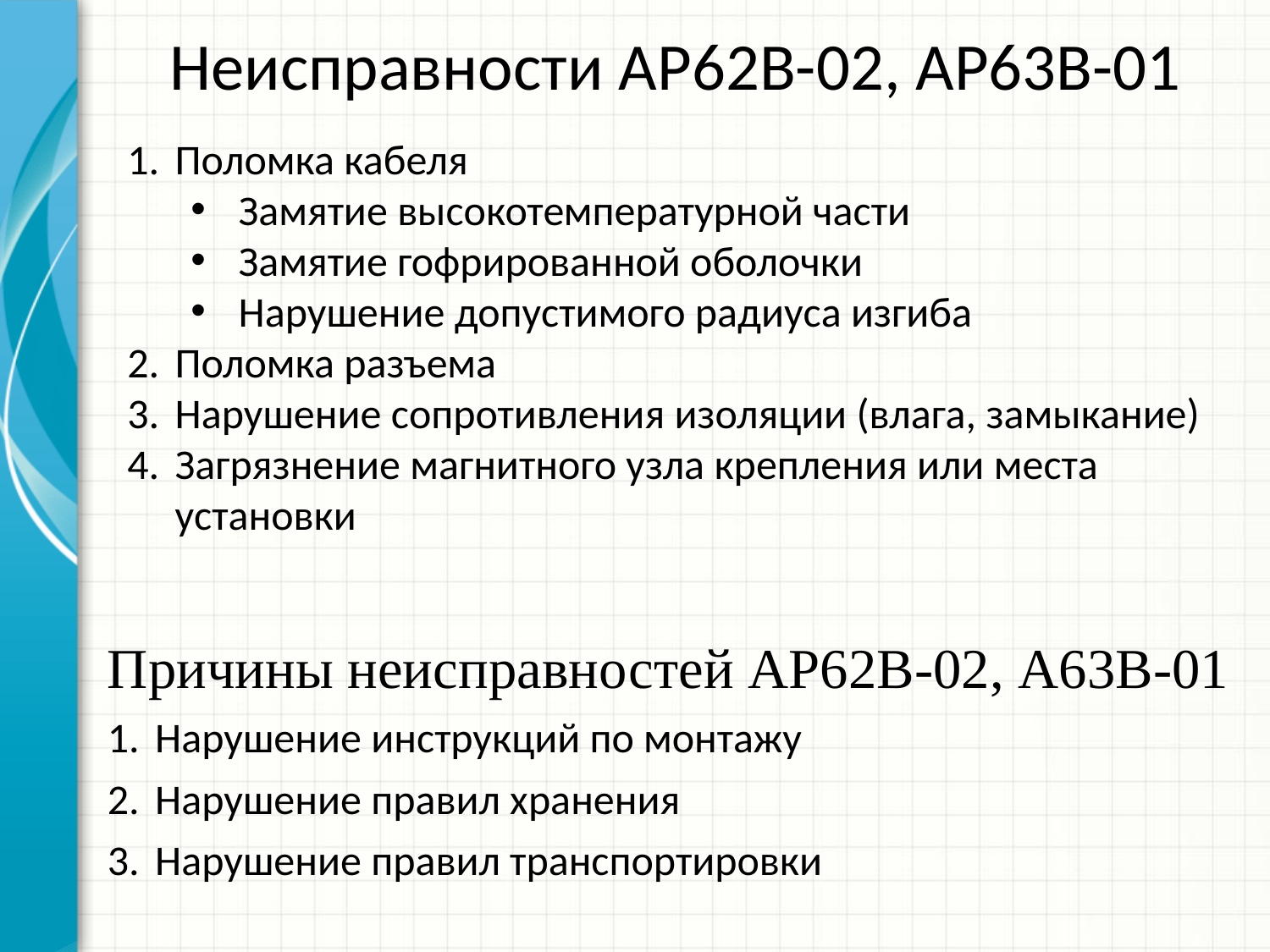

# Неисправности АР62В-02, АР63В-01
Поломка кабеля
Замятие высокотемпературной части
Замятие гофрированной оболочки
Нарушение допустимого радиуса изгиба
Поломка разъема
Нарушение сопротивления изоляции (влага, замыкание)
Загрязнение магнитного узла крепления или места установки
Причины неисправностей АР62В-02, А63В-01
Нарушение инструкций по монтажу
Нарушение правил хранения
Нарушение правил транспортировки